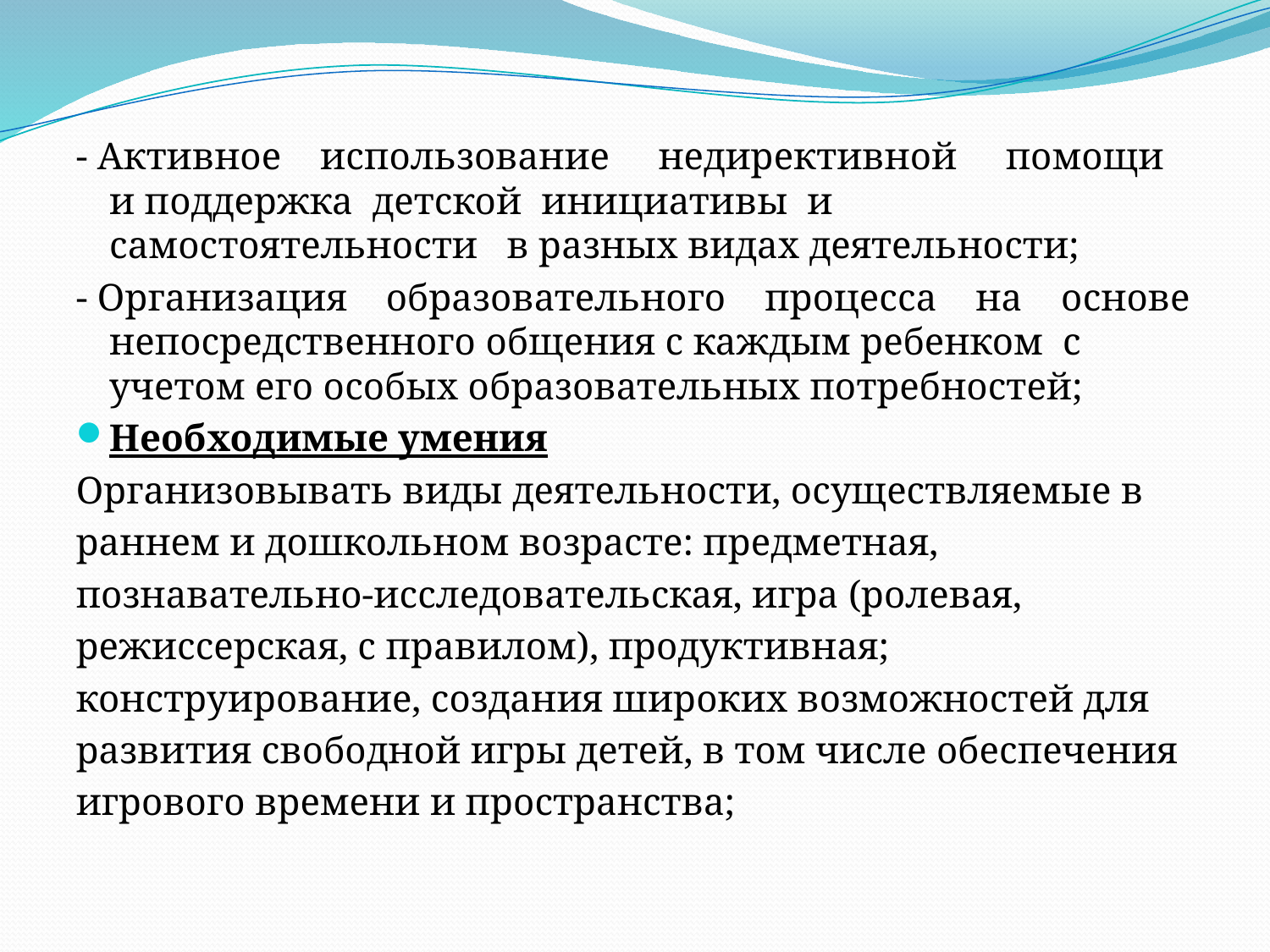

- Активное    использование     недирективной     помощи и поддержка  детской  инициативы  и   самостоятельности   в разных видах деятельности;
- Организация    образовательного    процесса    на    основе непосредственного общения с каждым ребенком  с  учетом его особых образовательных потребностей;
Необходимые умения
Организовывать виды деятельности, осуществляемые в
раннем и дошкольном возрасте: предметная,
познавательно-исследовательская, игра (ролевая,
режиссерская, с правилом), продуктивная;
конструирование, создания широких возможностей для
развития свободной игры детей, в том числе обеспечения
игрового времени и пространства;